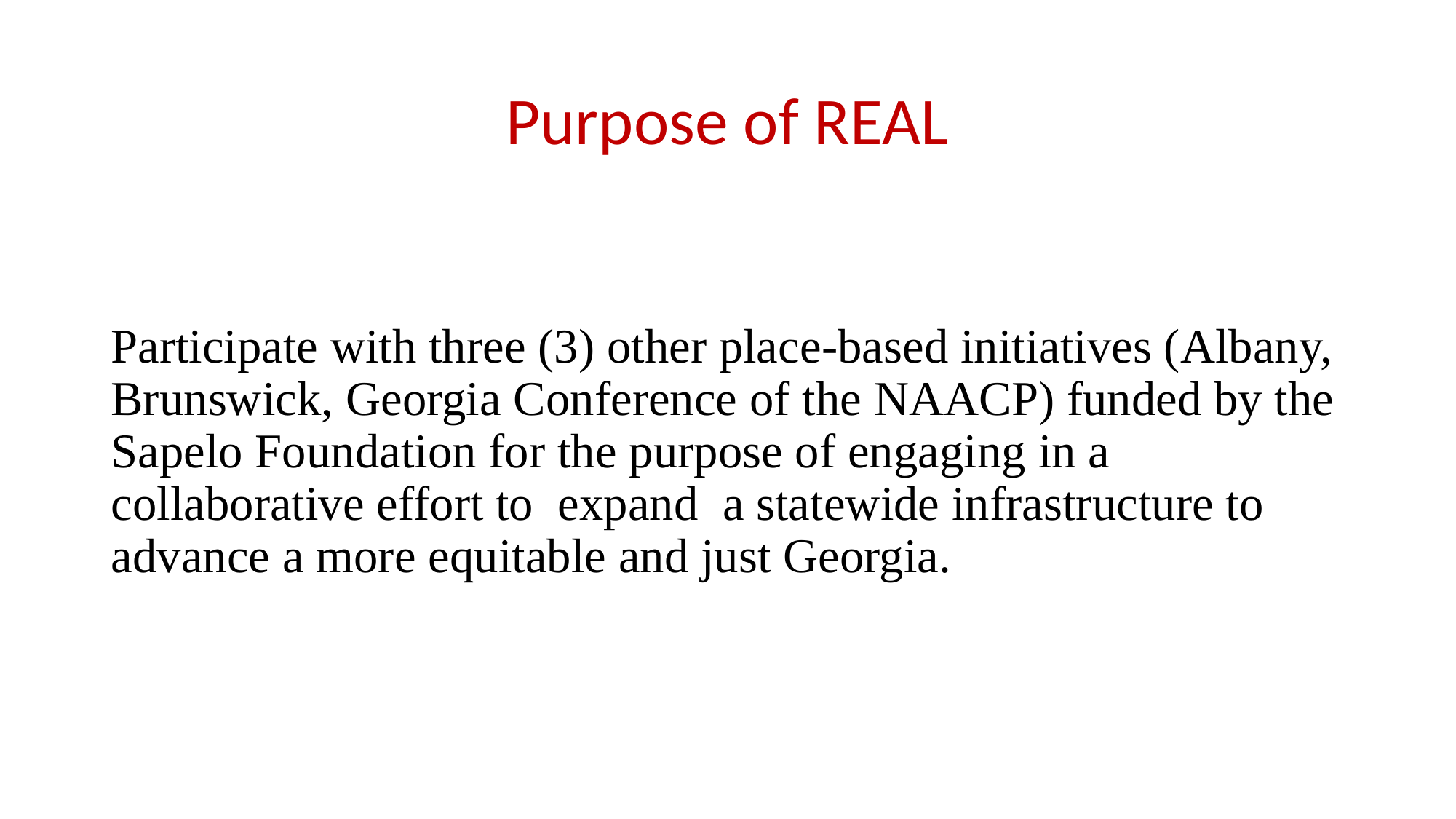

# Purpose of REAL

Participate with three (3) other place-based initiatives (Albany, Brunswick, Georgia Conference of the NAACP) funded by the Sapelo Foundation for the purpose of engaging in a collaborative effort to  expand  a statewide infrastructure to advance a more equitable and just Georgia.